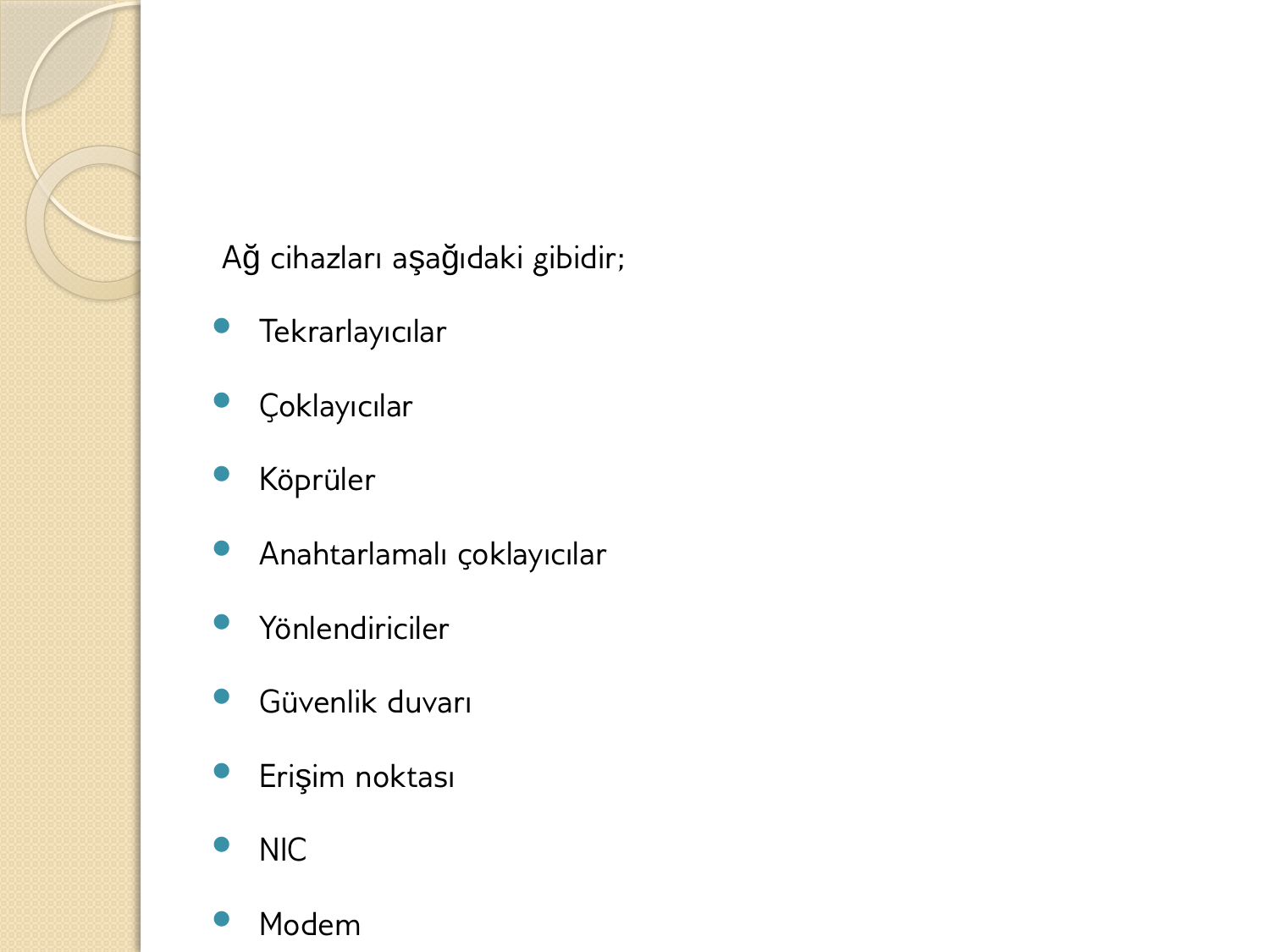

#
Ağ cihazları aşağıdaki gibidir;
Tekrarlayıcılar
Çoklayıcılar
Köprüler
Anahtarlamalı çoklayıcılar
Yönlendiriciler
Güvenlik duvarı
Erişim noktası
NIC
Modem